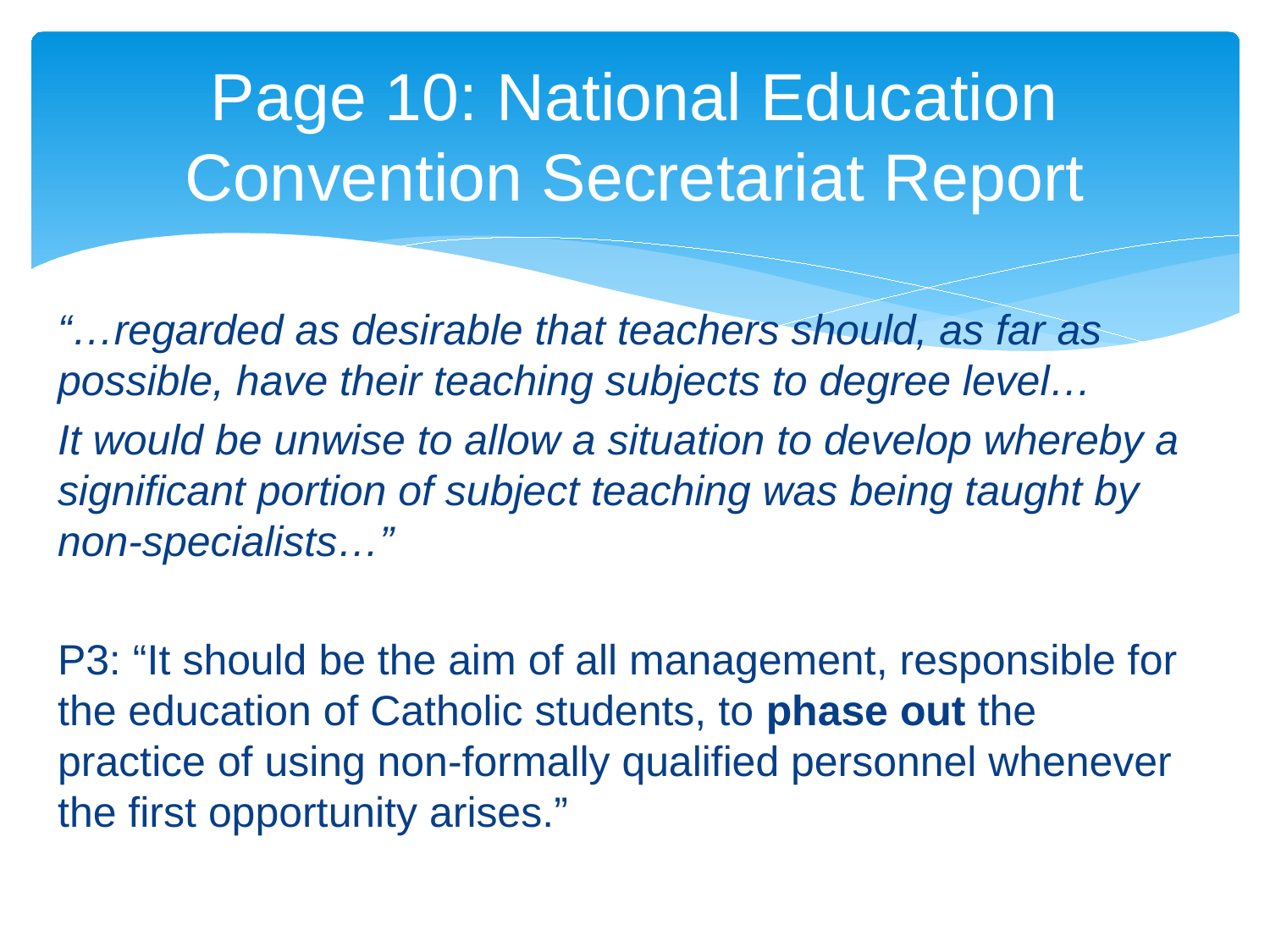

# Page 10: National Education Convention Secretariat Report
“…regarded as desirable that teachers should, as far as possible, have their teaching subjects to degree level…
It would be unwise to allow a situation to develop whereby a significant portion of subject teaching was being taught by non-specialists…”

P3: “It should be the aim of all management, responsible for the education of Catholic students, to phase out the practice of using non-formally qualified personnel whenever the first opportunity arises.”